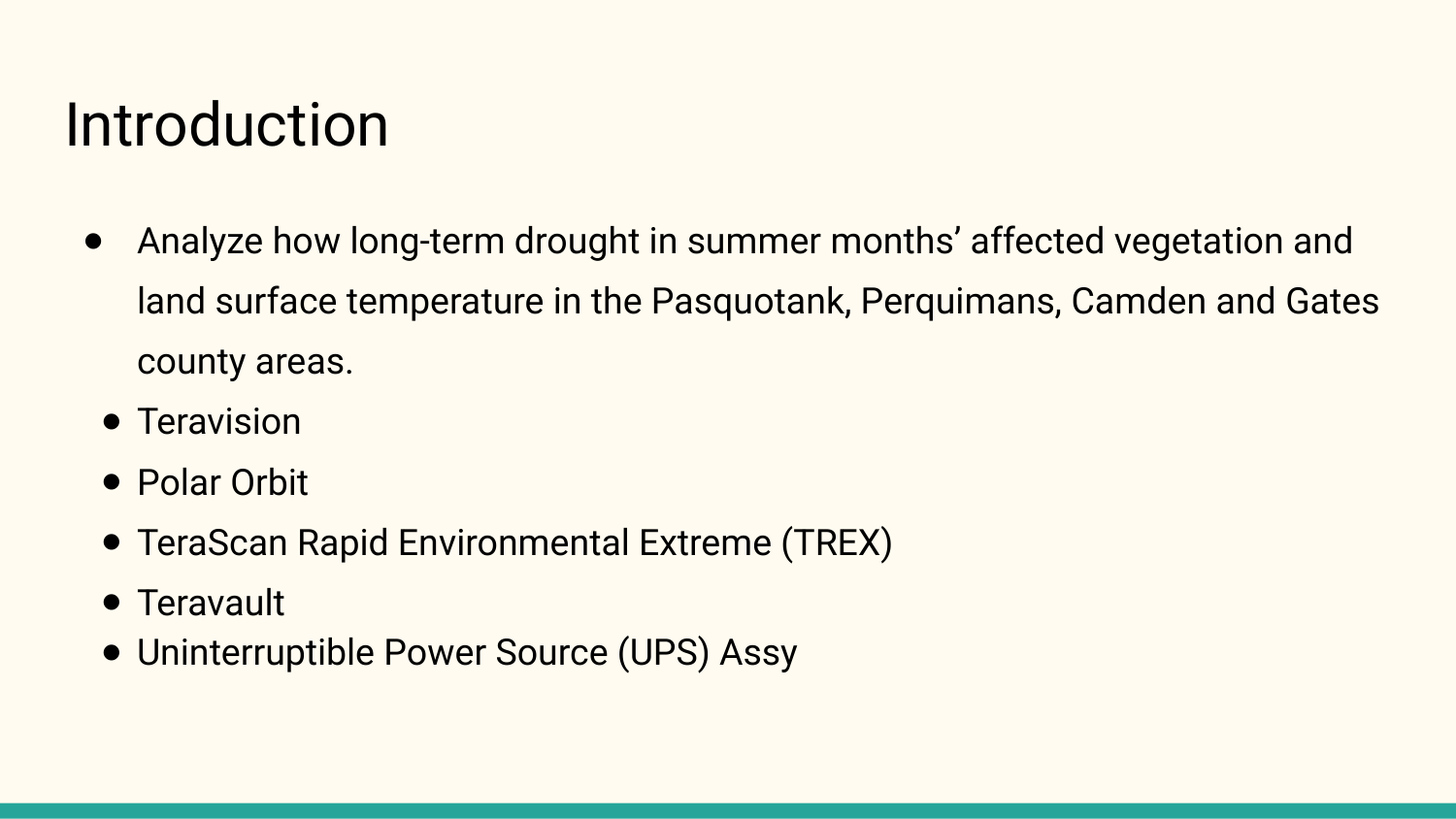

# Introduction
Analyze how long-term drought in summer months’ affected vegetation and land surface temperature in the Pasquotank, Perquimans, Camden and Gates county areas.
Teravision
Polar Orbit
TeraScan Rapid Environmental Extreme (TREX)
Teravault
Uninterruptible Power Source (UPS) Assy